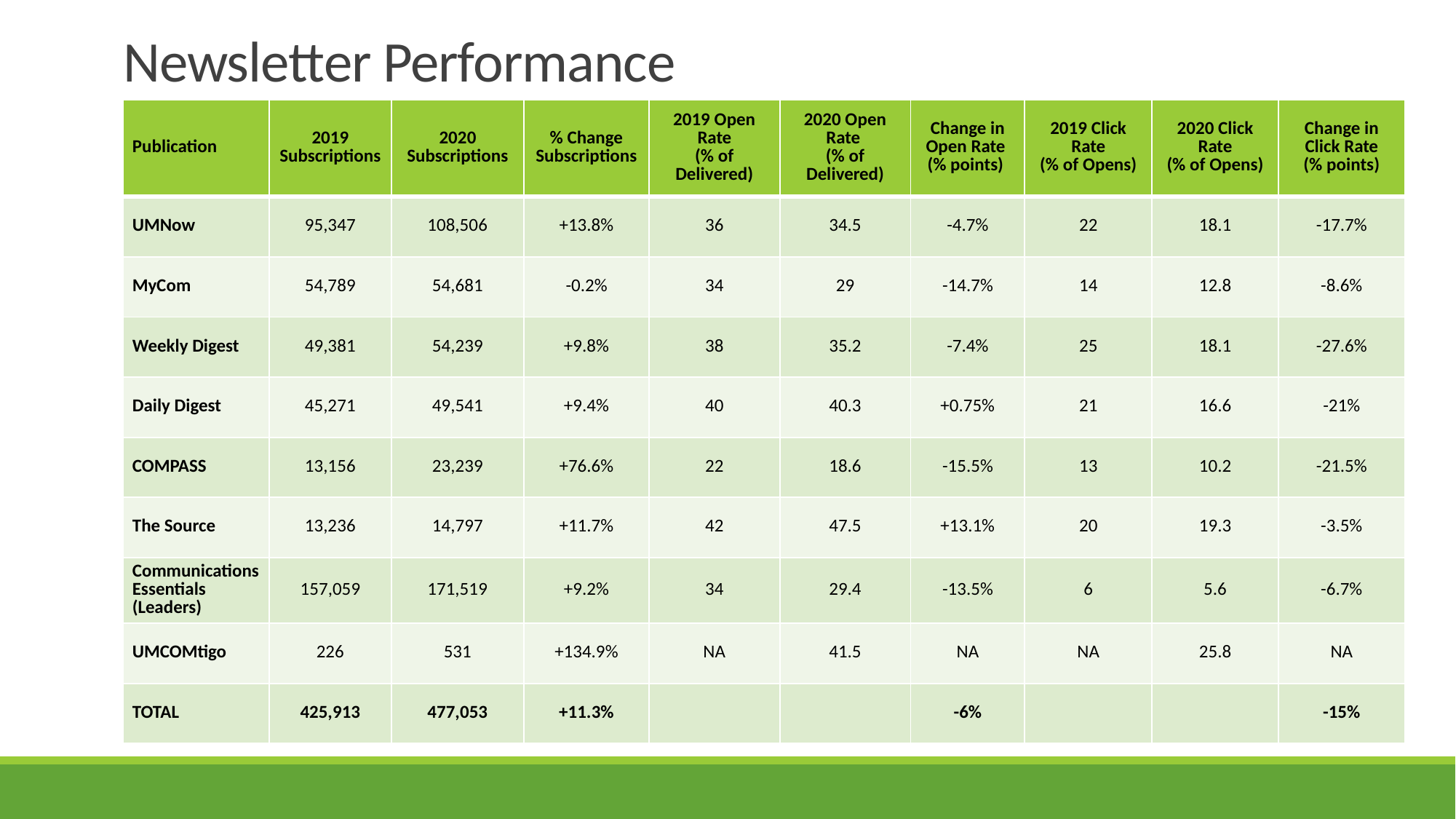

# Newsletter Performance
| Publication | 2019 Subscriptions | 2020 Subscriptions | % Change Subscriptions | 2019 Open Rate (% of Delivered) | 2020 Open Rate (% of Delivered) | Change in Open Rate (% points) | 2019 Click Rate (% of Opens) | 2020 Click Rate (% of Opens) | Change in Click Rate (% points) |
| --- | --- | --- | --- | --- | --- | --- | --- | --- | --- |
| UMNow | 95,347 | 108,506 | +13.8% | 36 | 34.5 | -4.7% | 22 | 18.1 | -17.7% |
| MyCom | 54,789 | 54,681 | -0.2% | 34 | 29 | -14.7% | 14 | 12.8 | -8.6% |
| Weekly Digest | 49,381 | 54,239 | +9.8% | 38 | 35.2 | -7.4% | 25 | 18.1 | -27.6% |
| Daily Digest | 45,271 | 49,541 | +9.4% | 40 | 40.3 | +0.75% | 21 | 16.6 | -21% |
| COMPASS | 13,156 | 23,239 | +76.6% | 22 | 18.6 | -15.5% | 13 | 10.2 | -21.5% |
| The Source | 13,236 | 14,797 | +11.7% | 42 | 47.5 | +13.1% | 20 | 19.3 | -3.5% |
| Communications Essentials (Leaders) | 157,059 | 171,519 | +9.2% | 34 | 29.4 | -13.5% | 6 | 5.6 | -6.7% |
| UMCOMtigo | 226 | 531 | +134.9% | NA | 41.5 | NA | NA | 25.8 | NA |
| TOTAL | 425,913 | 477,053 | +11.3% |  |  | -6% |  |  | -15% |